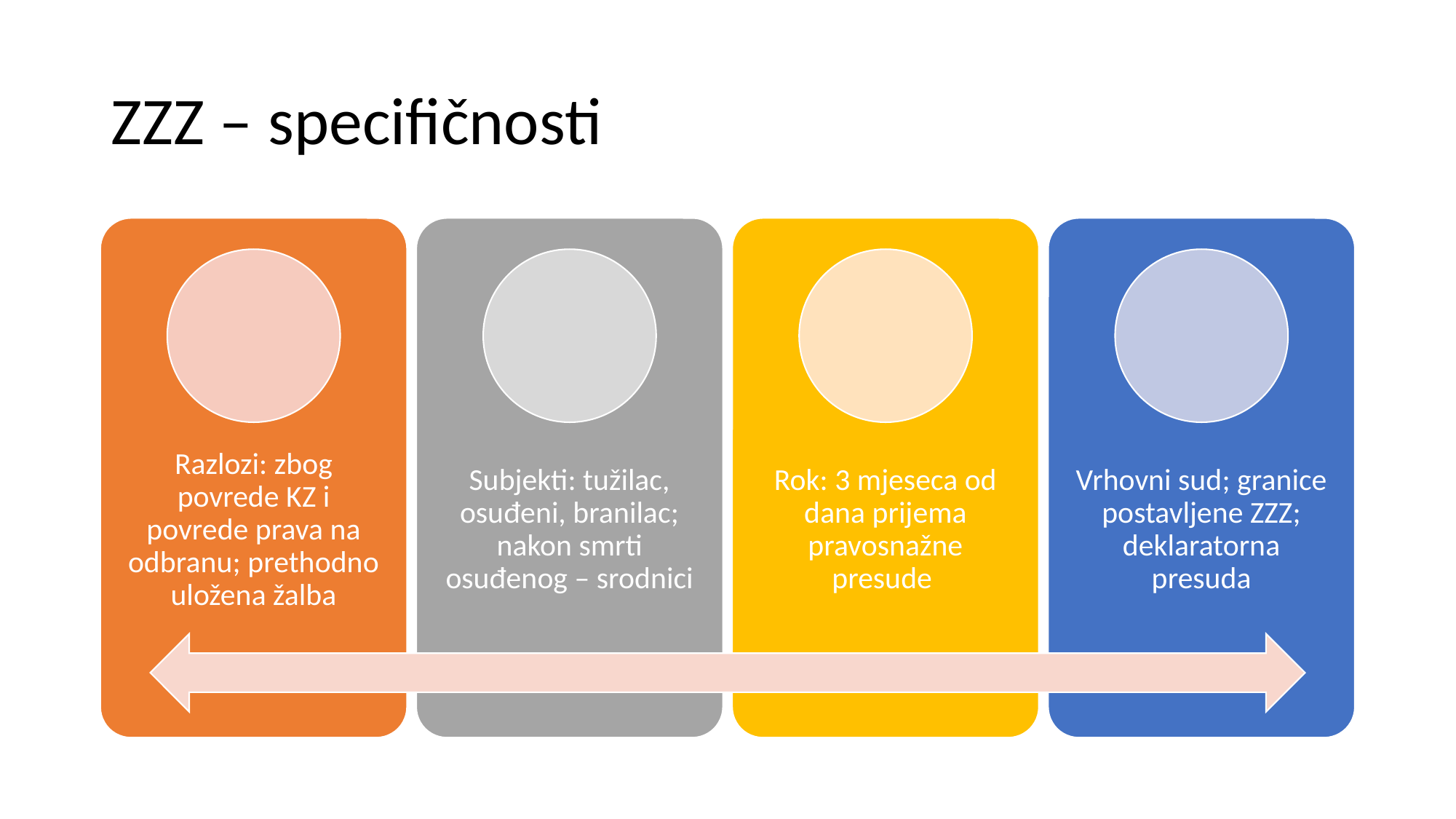

# ZZZ – specifičnosti
Razlozi: zbog povrede KZ i povrede prava na odbranu; prethodno uložena žalba
Subjekti: tužilac, osuđeni, branilac; nakon smrti osuđenog – srodnici
Rok: 3 mjeseca od dana prijema pravosnažne presude
Vrhovni sud; granice postavljene ZZZ; deklaratorna presuda